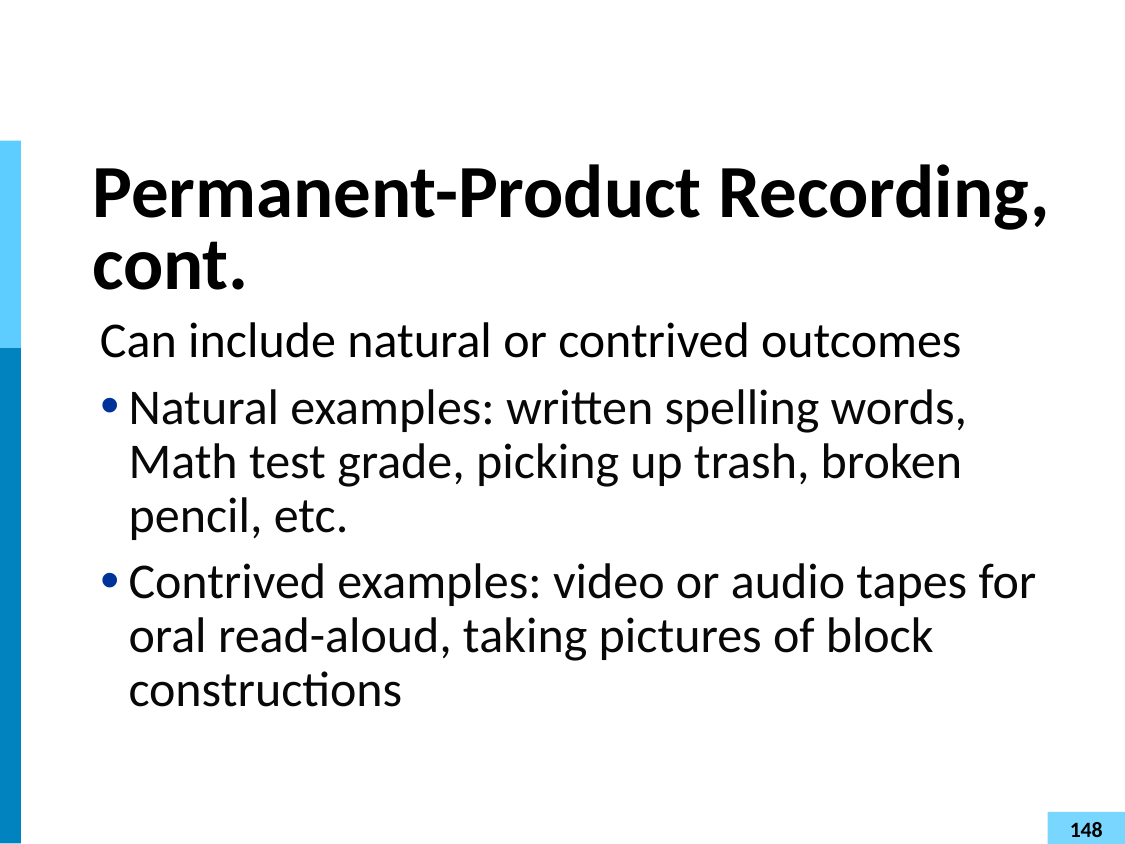

# Permanent-Product Recording, cont.
Can include natural or contrived outcomes
Natural examples: written spelling words, Math test grade, picking up trash, broken pencil, etc.
Contrived examples: video or audio tapes for oral read-aloud, taking pictures of block constructions